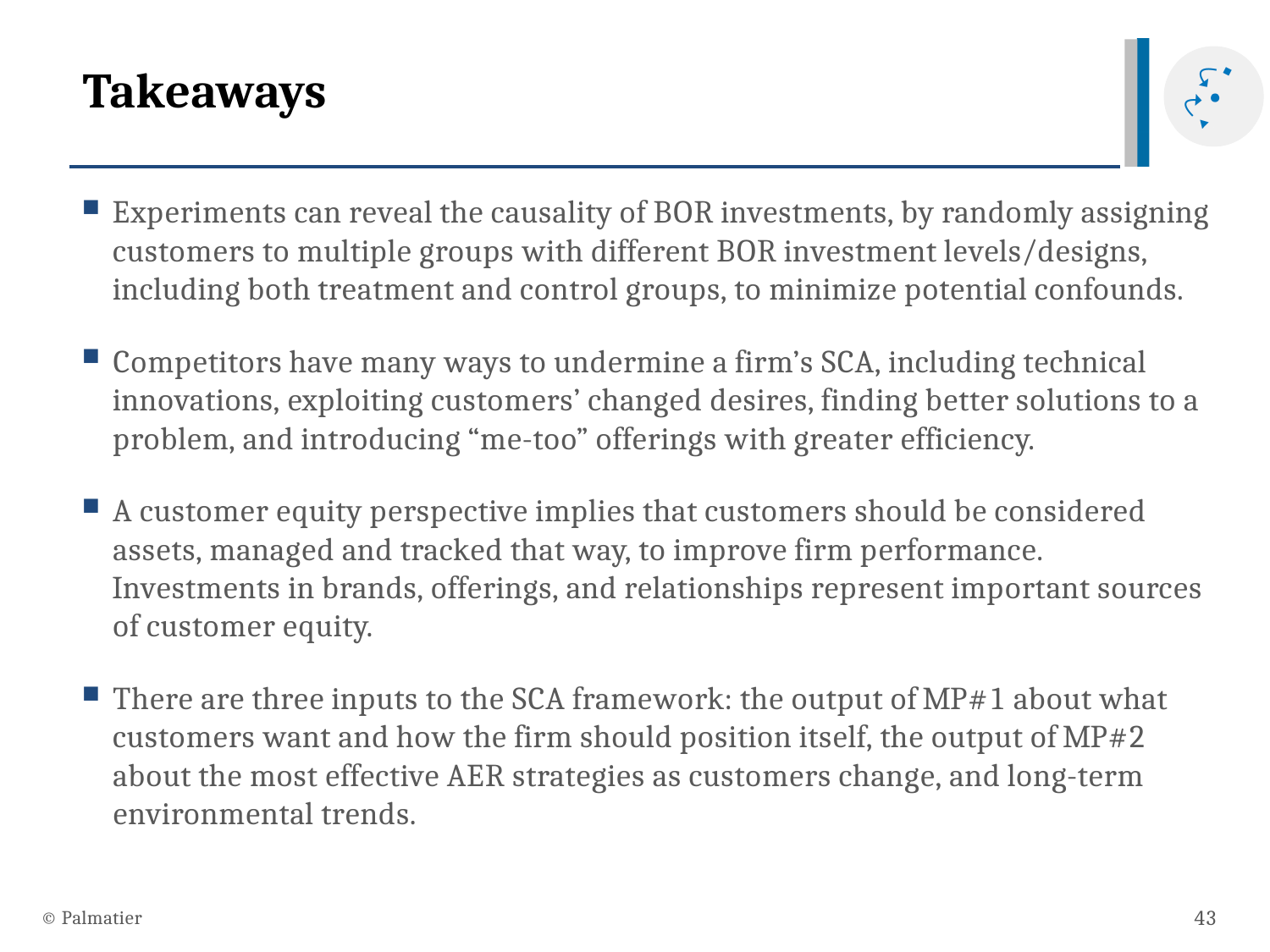

# Takeaways
Experiments can reveal the causality of BOR investments, by randomly assigning customers to multiple groups with different BOR investment levels/designs, including both treatment and control groups, to minimize potential confounds.
Competitors have many ways to undermine a firm’s SCA, including technical innovations, exploiting customers’ changed desires, finding better solutions to a problem, and introducing “me-too” offerings with greater efficiency.
A customer equity perspective implies that customers should be considered assets, managed and tracked that way, to improve firm performance. Investments in brands, offerings, and relationships represent important sources of customer equity.
There are three inputs to the SCA framework: the output of MP#1 about what customers want and how the firm should position itself, the output of MP#2 about the most effective AER strategies as customers change, and long-term environmental trends.

© Palmatier
43